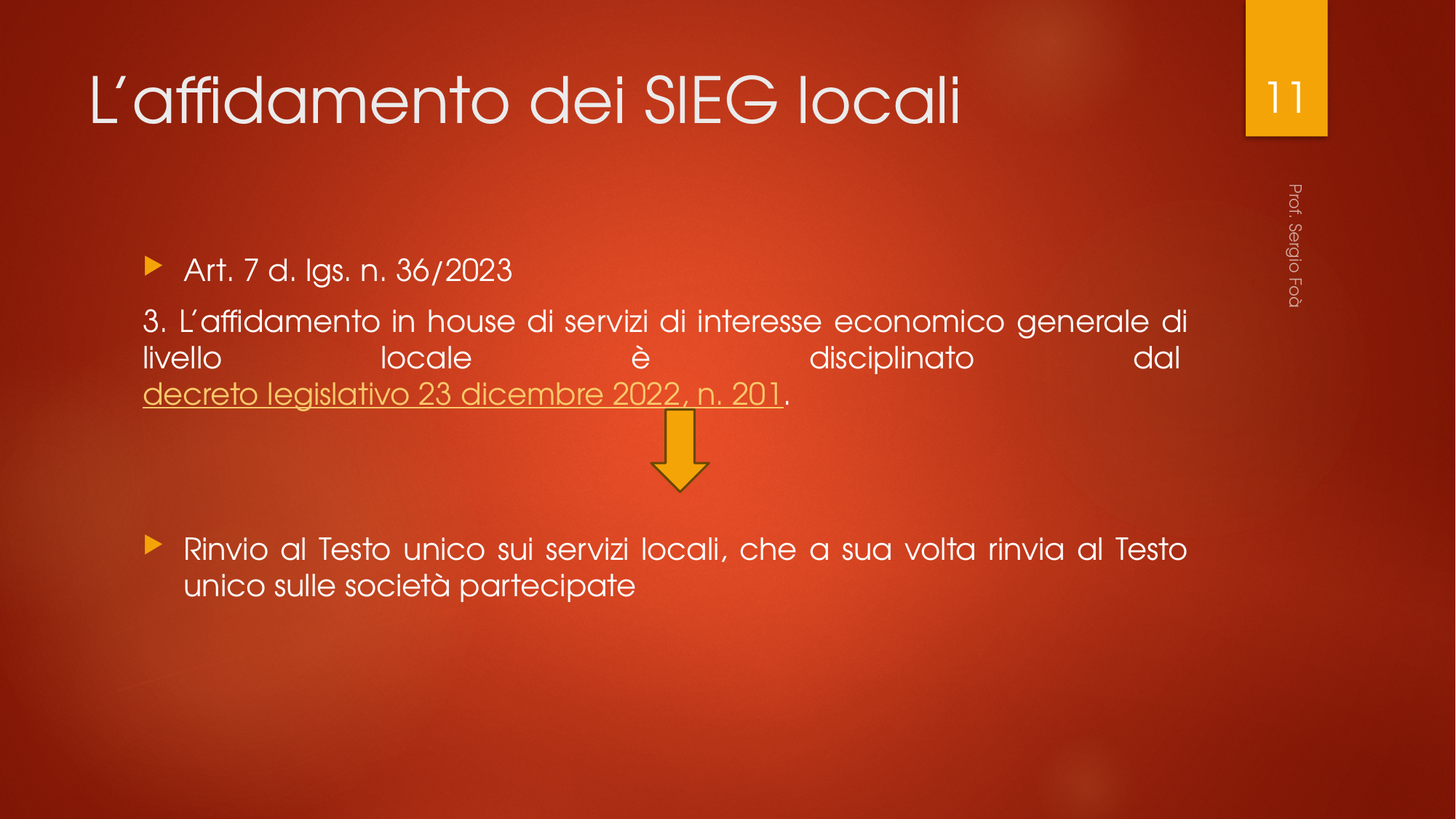

11
# L’affidamento dei SIEG locali
Art. 7 d. lgs. n. 36/2023
3. L’affidamento in house di servizi di interesse economico generale di livello locale è disciplinato dal decreto legislativo 23 dicembre 2022, n. 201.

Rinvio al Testo unico sui servizi locali, che a sua volta rinvia al Testo unico sulle società partecipate
Prof. Sergio Foà